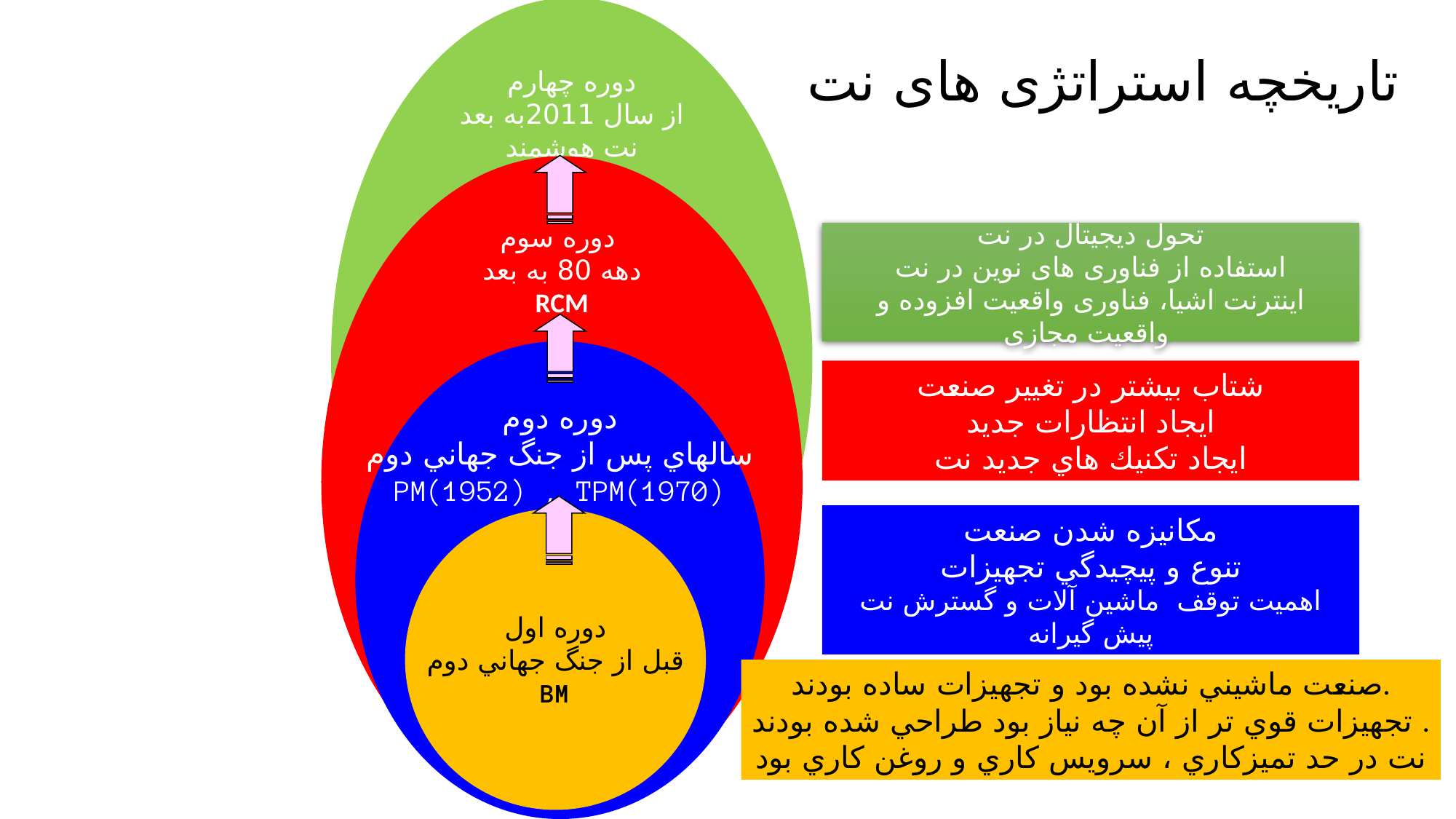

دوره چهارم
از سال 2011به بعد
نت هوشمند

# تاریخچه استراتژی های نت

دوره سوم
دهه 80 به بعد
RCM

تحول دیجیتال در نت
استفاده از فناوری های نوین در نت
اینترنت اشیا، فناوری واقعیت افزوده و واقعیت مجازی

دوره دوم
سالهاي پس از جنگ جهاني دوم
PM(1952) , TPM(1970)

شتاب بيشتر در تغيير صنعت
ايجاد انتظارات جديد
ايجاد تكنيك هاي جديد نت

مكانيزه شدن صنعت
تنوع و پيچيدگي تجهيزات
اهميت توقف  ماشين آلات و گسترش نت پيش گيرانه
دوره اول
قبل از جنگ جهاني دوم
BM
صنعت ماشيني نشده بود و تجهيزات ساده بودند.
تجهيزات قوي تر از آن چه نياز بود طراحي شده بودند .
نت در حد تميزكاري ، سرويس كاري و روغن كاري بود